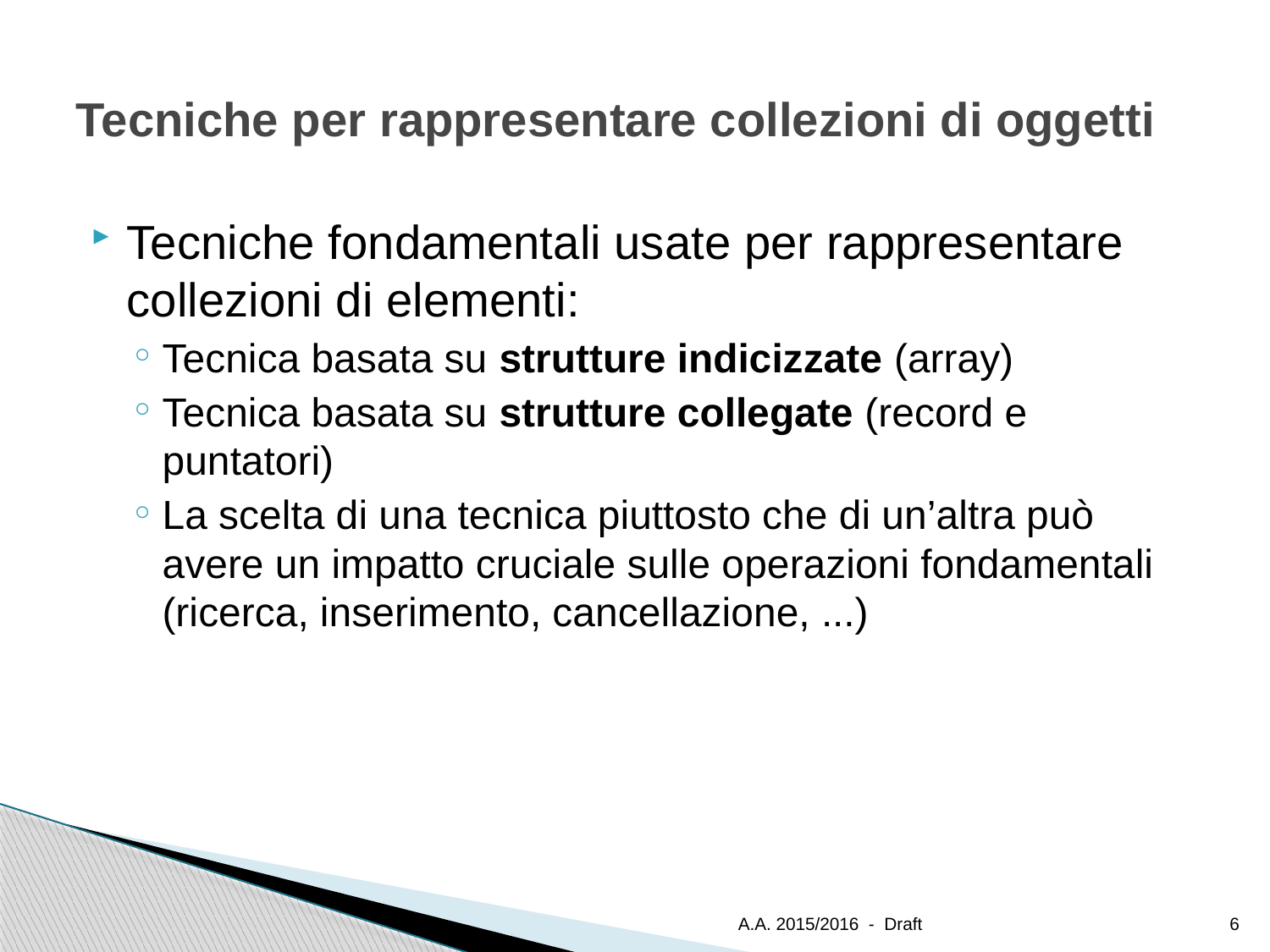

# Tecniche per rappresentare collezioni di oggetti
Tecniche fondamentali usate per rappresentare collezioni di elementi:
Tecnica basata su strutture indicizzate (array)
Tecnica basata su strutture collegate (record e puntatori)
La scelta di una tecnica piuttosto che di un’altra può avere un impatto cruciale sulle operazioni fondamentali (ricerca, inserimento, cancellazione, ...)
A.A. 2015/2016  -  Draft
6